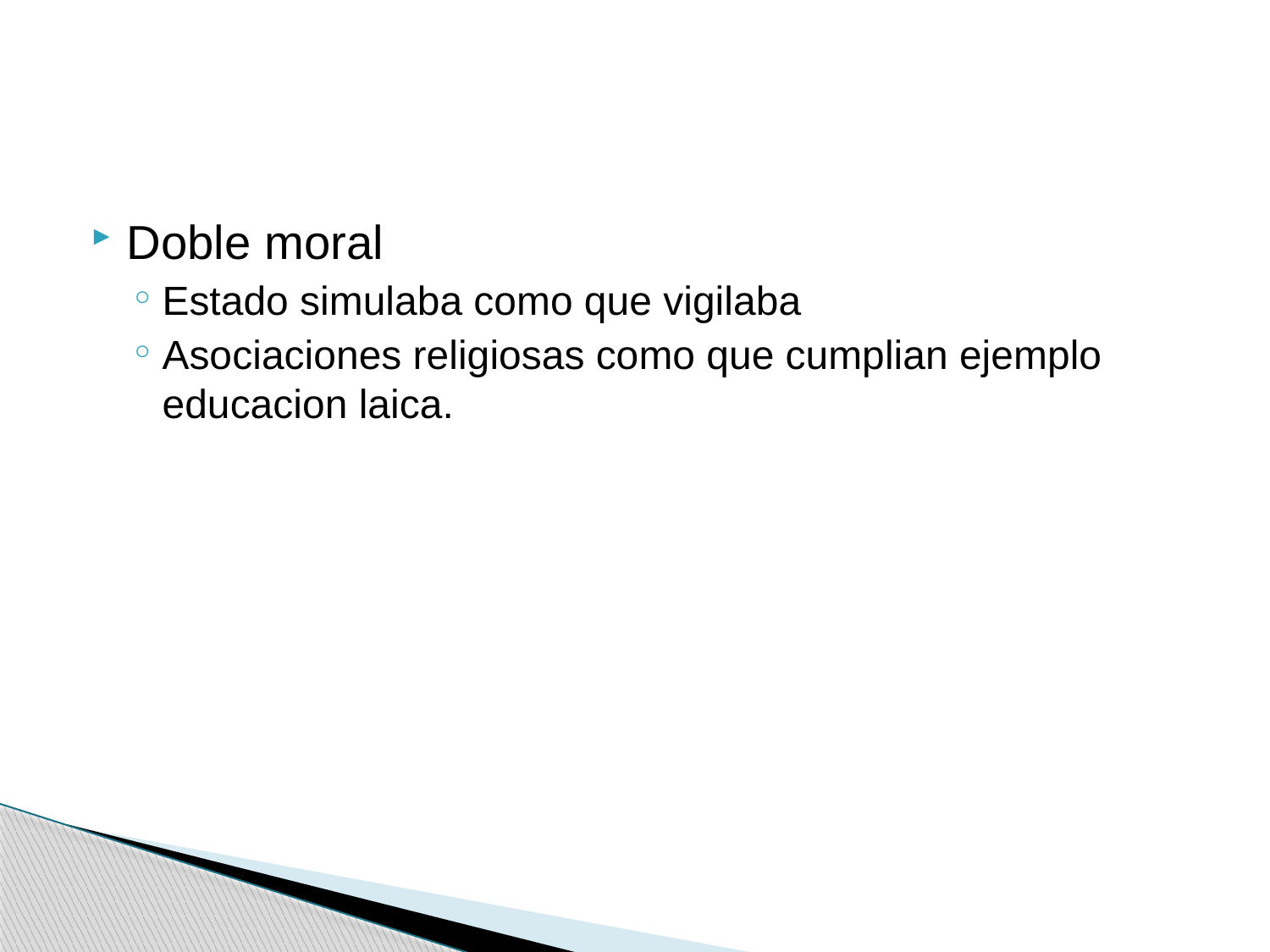

#
Doble moral
Estado simulaba como que vigilaba
Asociaciones religiosas como que cumplian ejemplo educacion laica.